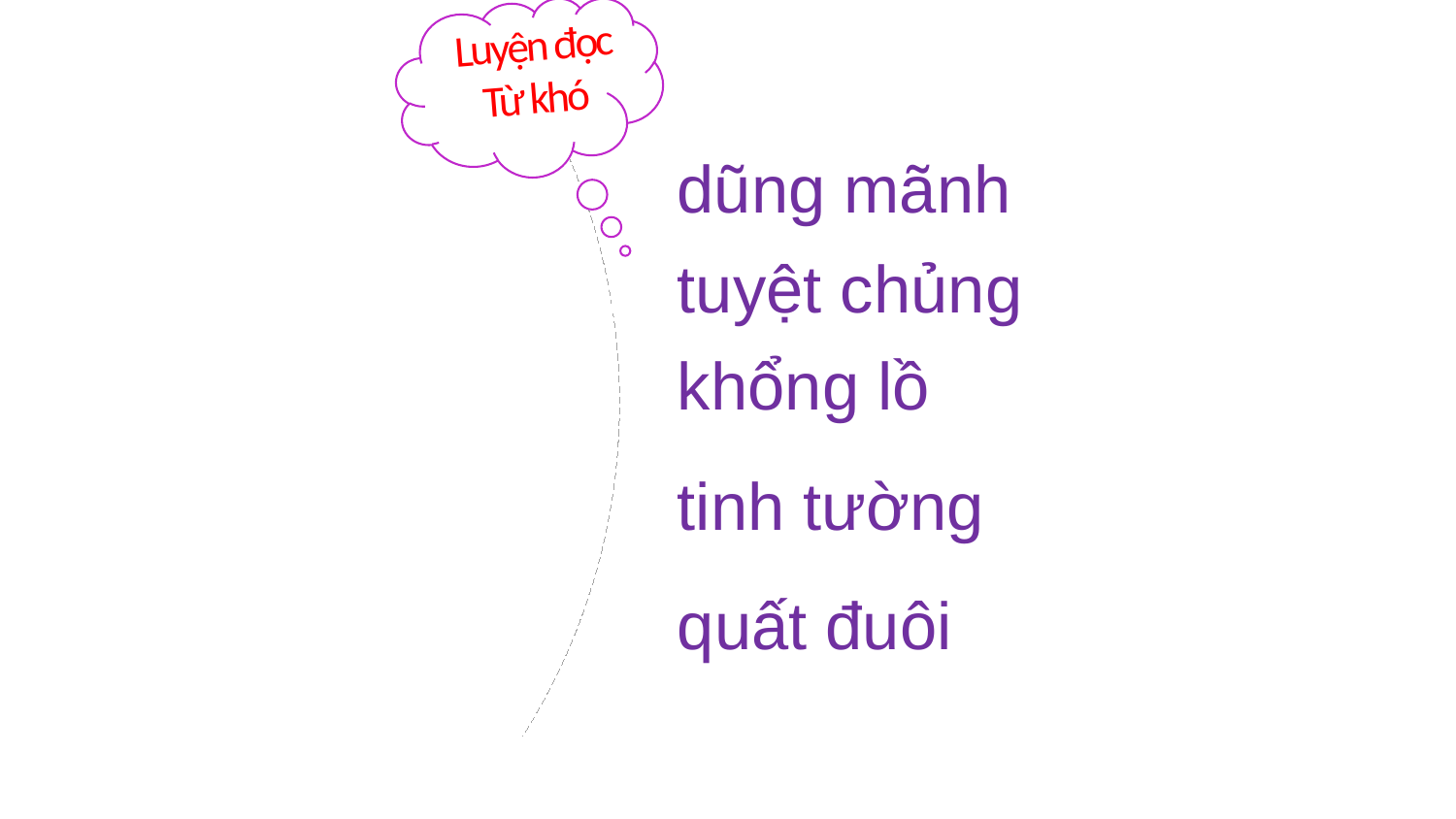

Luyện đọc
   Từ khó

dũng mãnh
2
tuyệt chủng

khổng lồ
tinh tường
quất đuôi